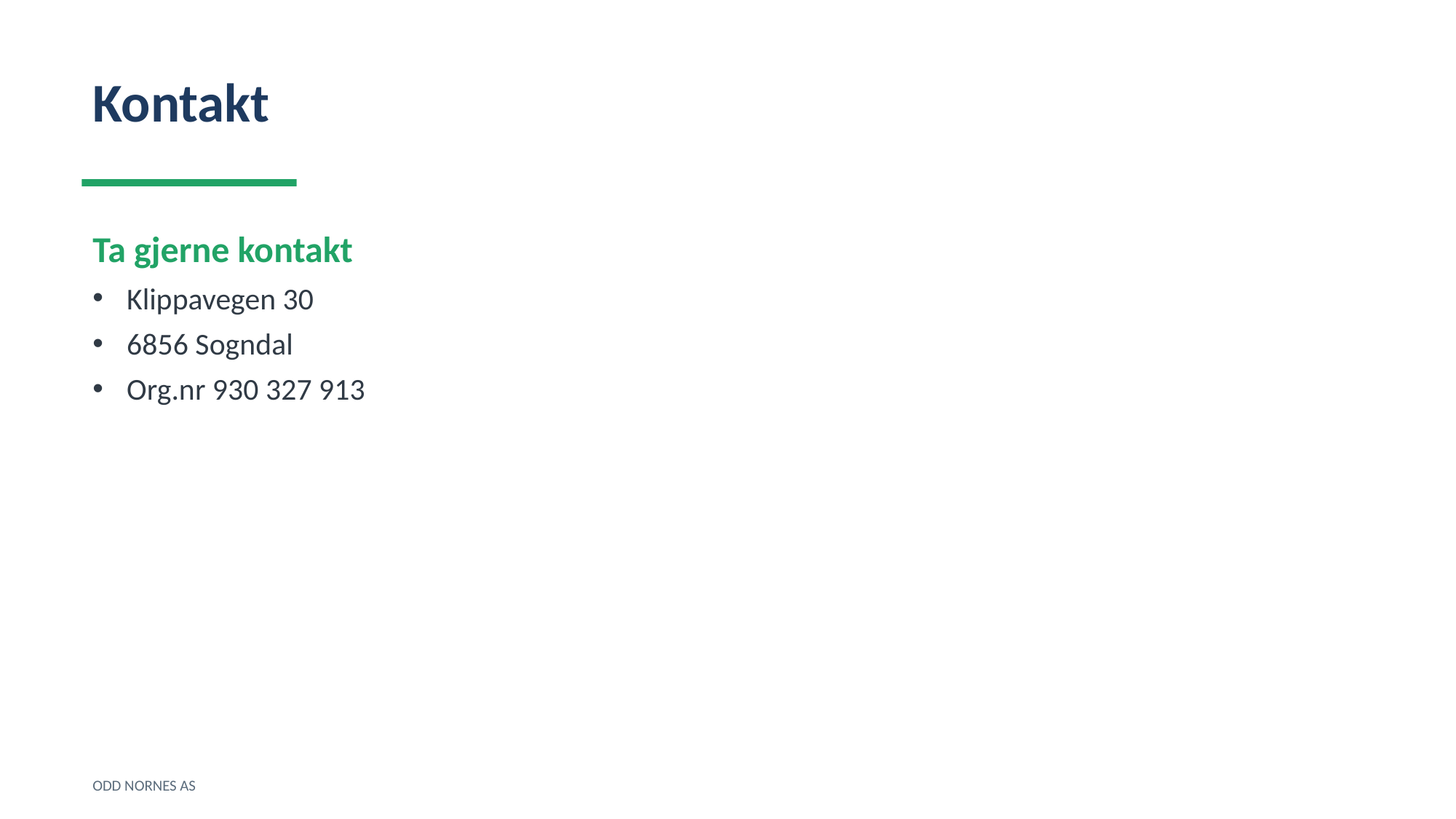

Kontakt

Ta gjerne kontakt
Klippavegen 30
6856 Sogndal
Org.nr 930 327 913
ODD NORNES AS